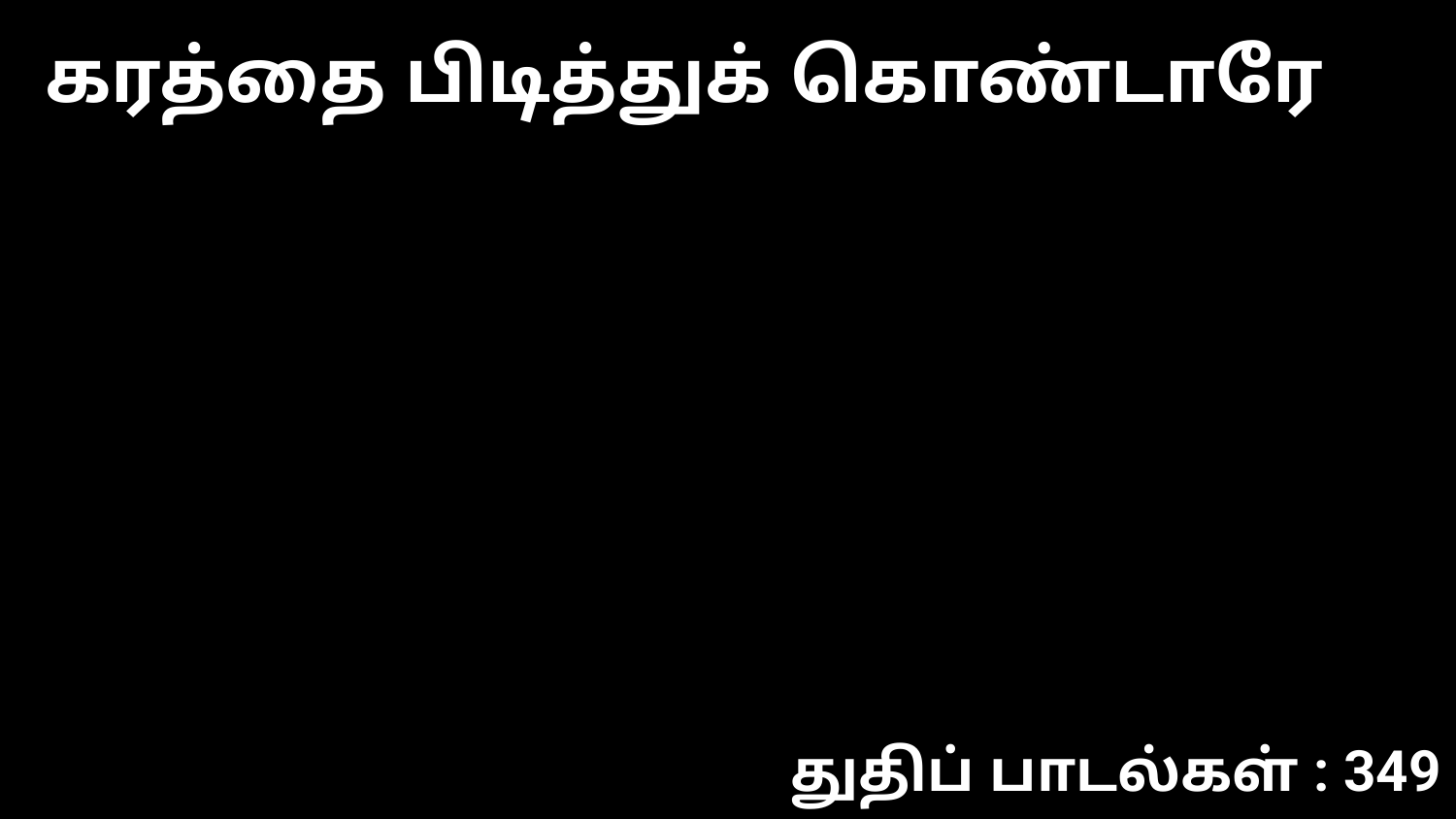

கரத்தை பிடித்துக் கொண்டாரே
துதிப் பாடல்கள் : 349